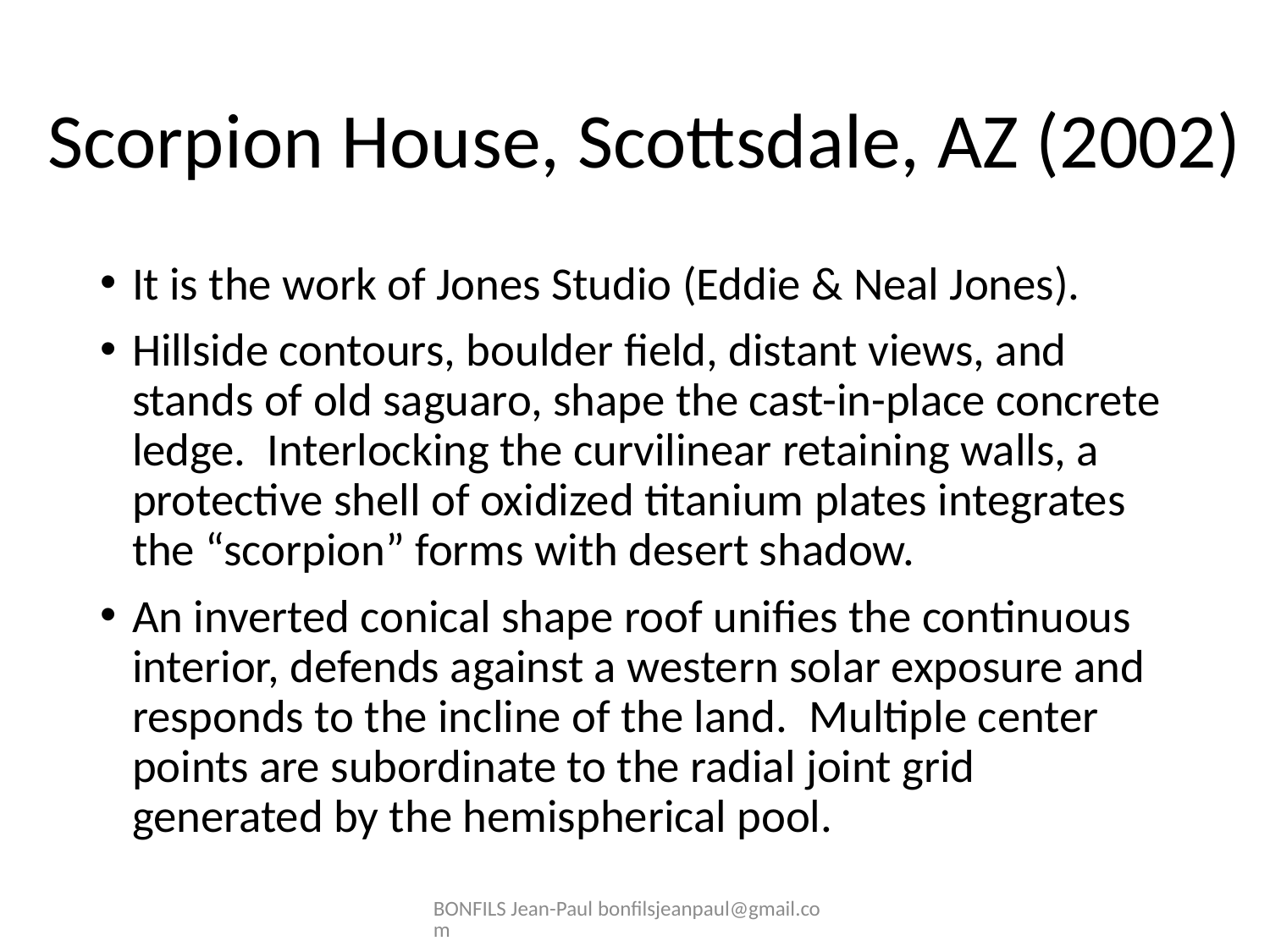

# Scorpion House, Scottsdale, AZ (2002)
It is the work of Jones Studio (Eddie & Neal Jones).
Hillside contours, boulder field, distant views, and stands of old saguaro, shape the cast-in-place concrete ledge.  Interlocking the curvilinear retaining walls, a protective shell of oxidized titanium plates integrates the “scorpion” forms with desert shadow.
An inverted conical shape roof unifies the continuous interior, defends against a western solar exposure and responds to the incline of the land.  Multiple center points are subordinate to the radial joint grid generated by the hemispherical pool.
BONFILS Jean-Paul bonfilsjeanpaul@gmail.com